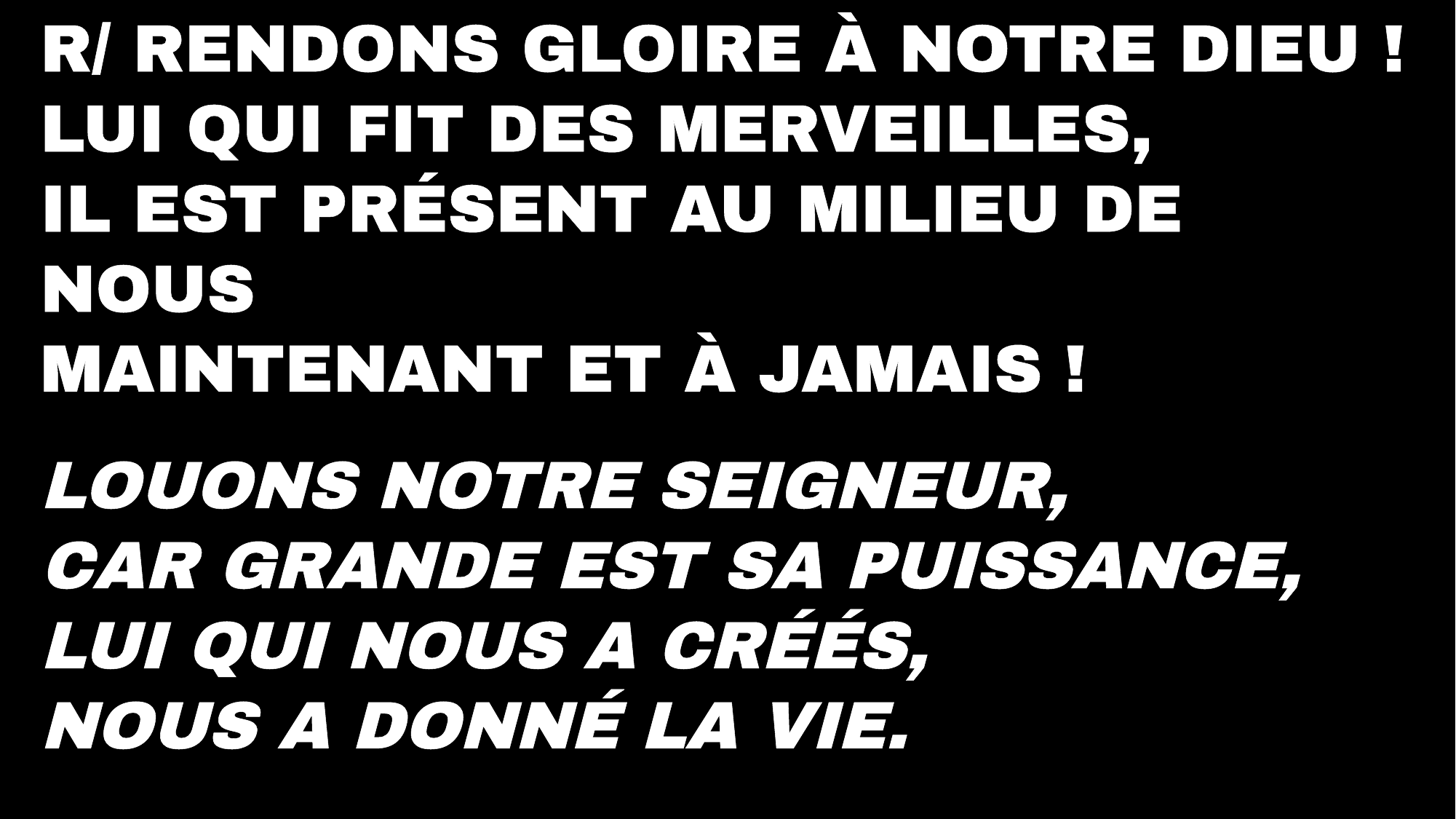

R/ Rendons gloire à notre Dieu !
Lui qui fit des merveilles,
Il est présent au milieu de nous
Maintenant et à jamais !

Louons notre Seigneur,
Car grande est sa puissance,
Lui qui nous a créés,
Nous a donné la vie.